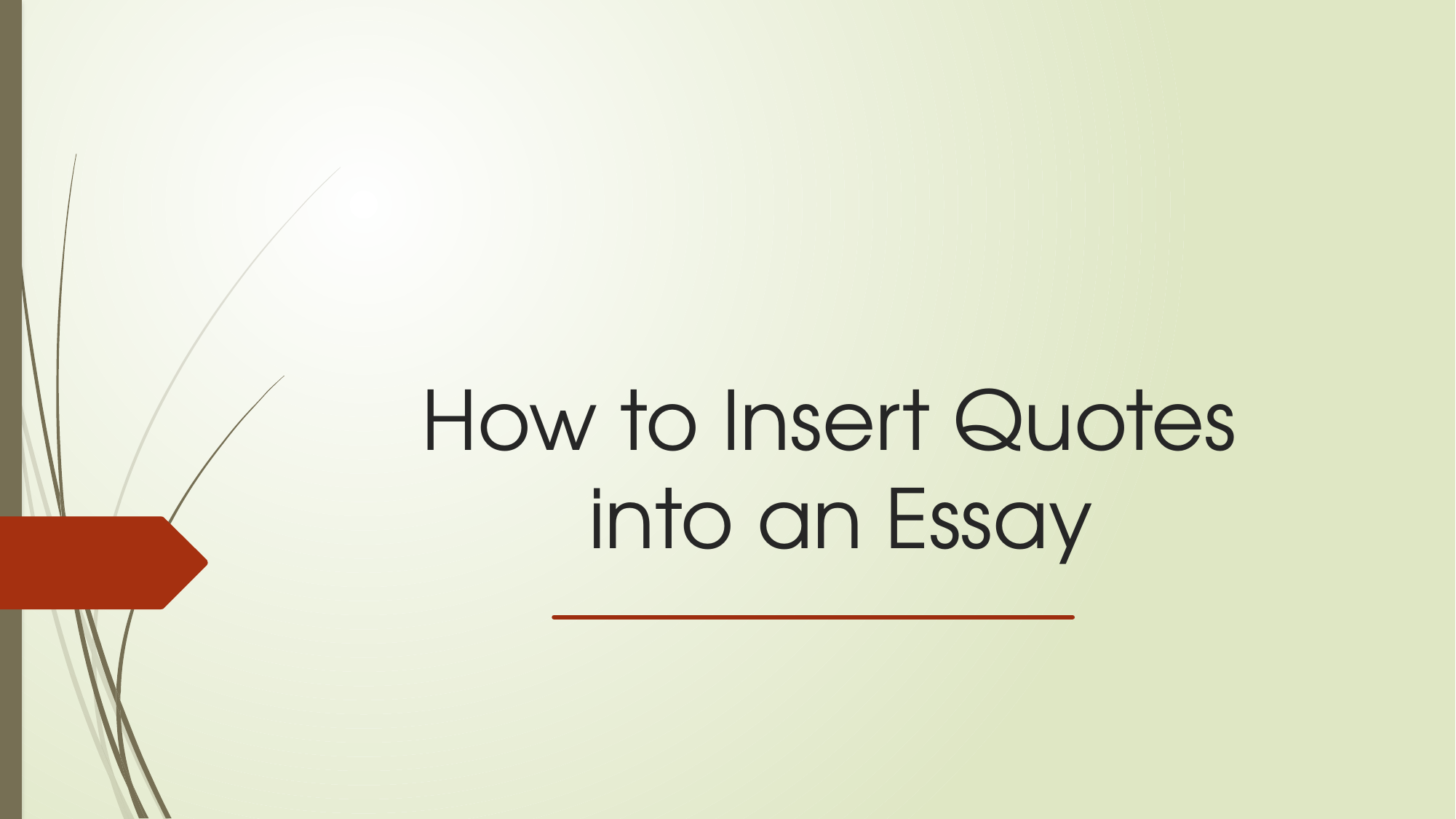

# How to Insert Quotes into an Essay